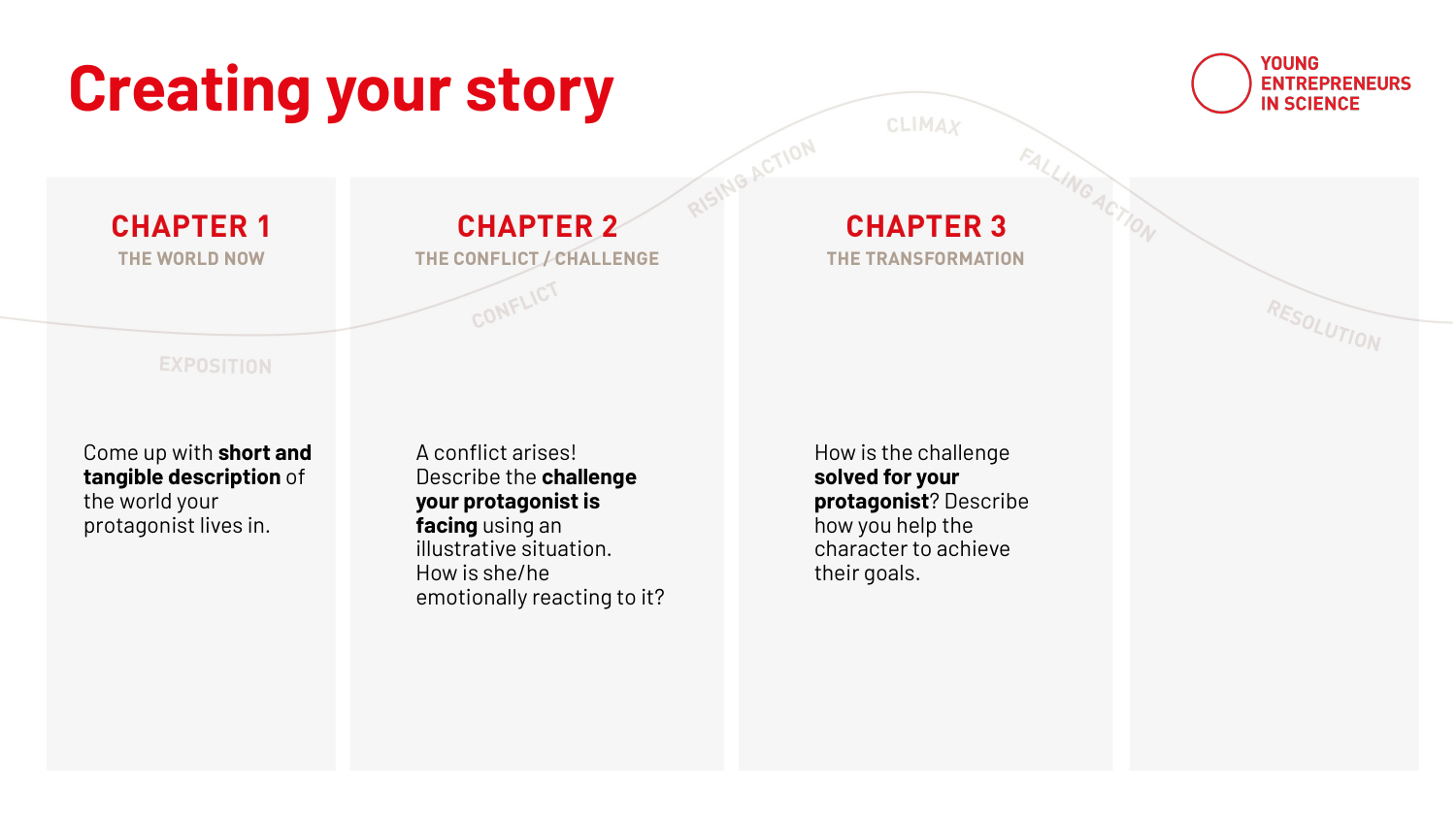

Creating your story
Come up with short and tangible description of the world your protagonist lives in.
A conflict arises! Describe the challenge your protagonist is facing using an illustrative situation.
How is she/he emotionally reacting to it?
How is the challenge solved for your protagonist? Describe how you help the character to achieve their goals.